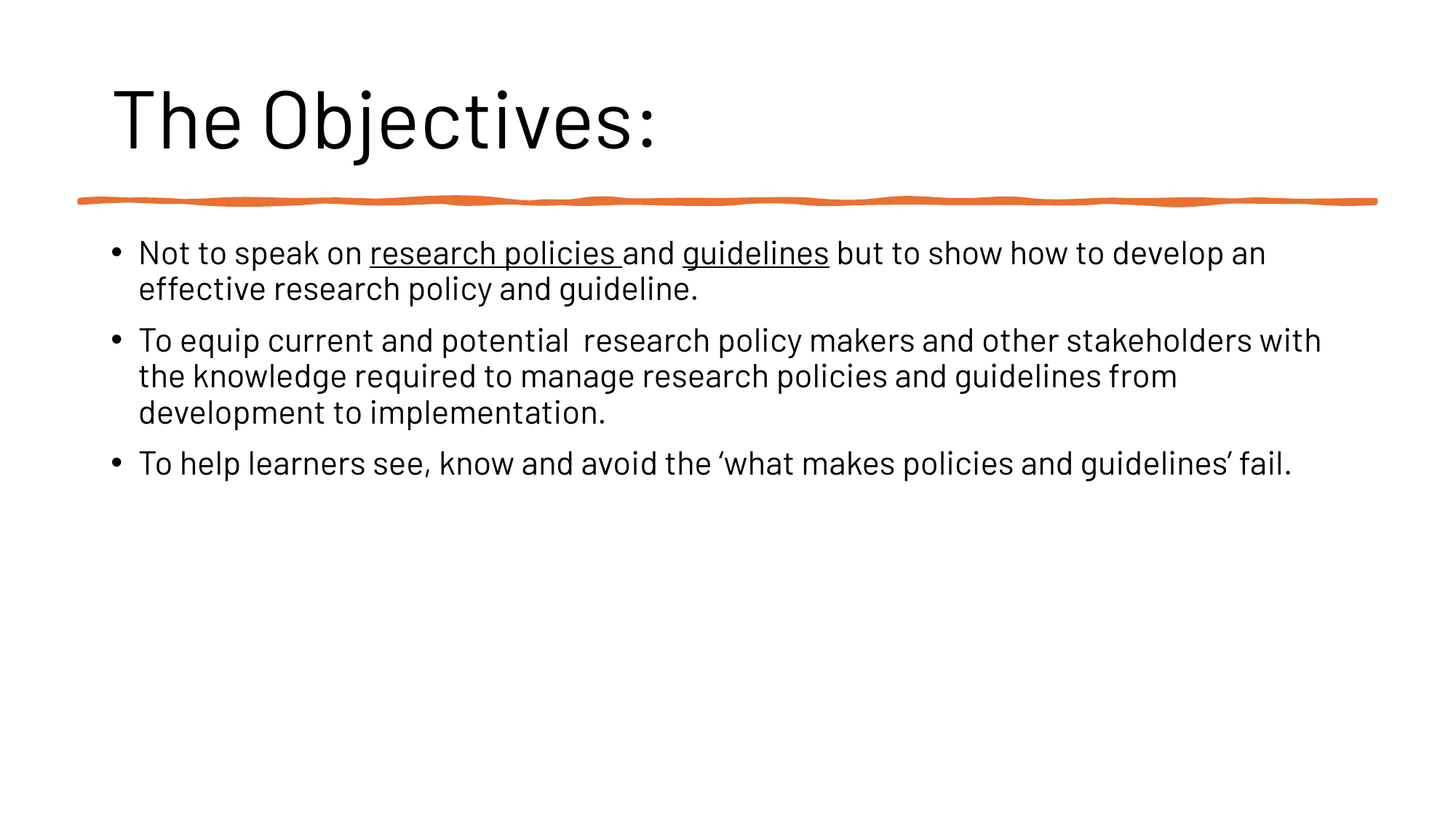

# The Objectives:

Not to speak on research policies and guidelines but to show how to develop an effective research policy and guideline.
To equip current and potential  research policy makers and other stakeholders with the knowledge required to manage research policies and guidelines from development to implementation.
To help learners see, know and avoid the ‘what makes policies and guidelines’ fail.

3